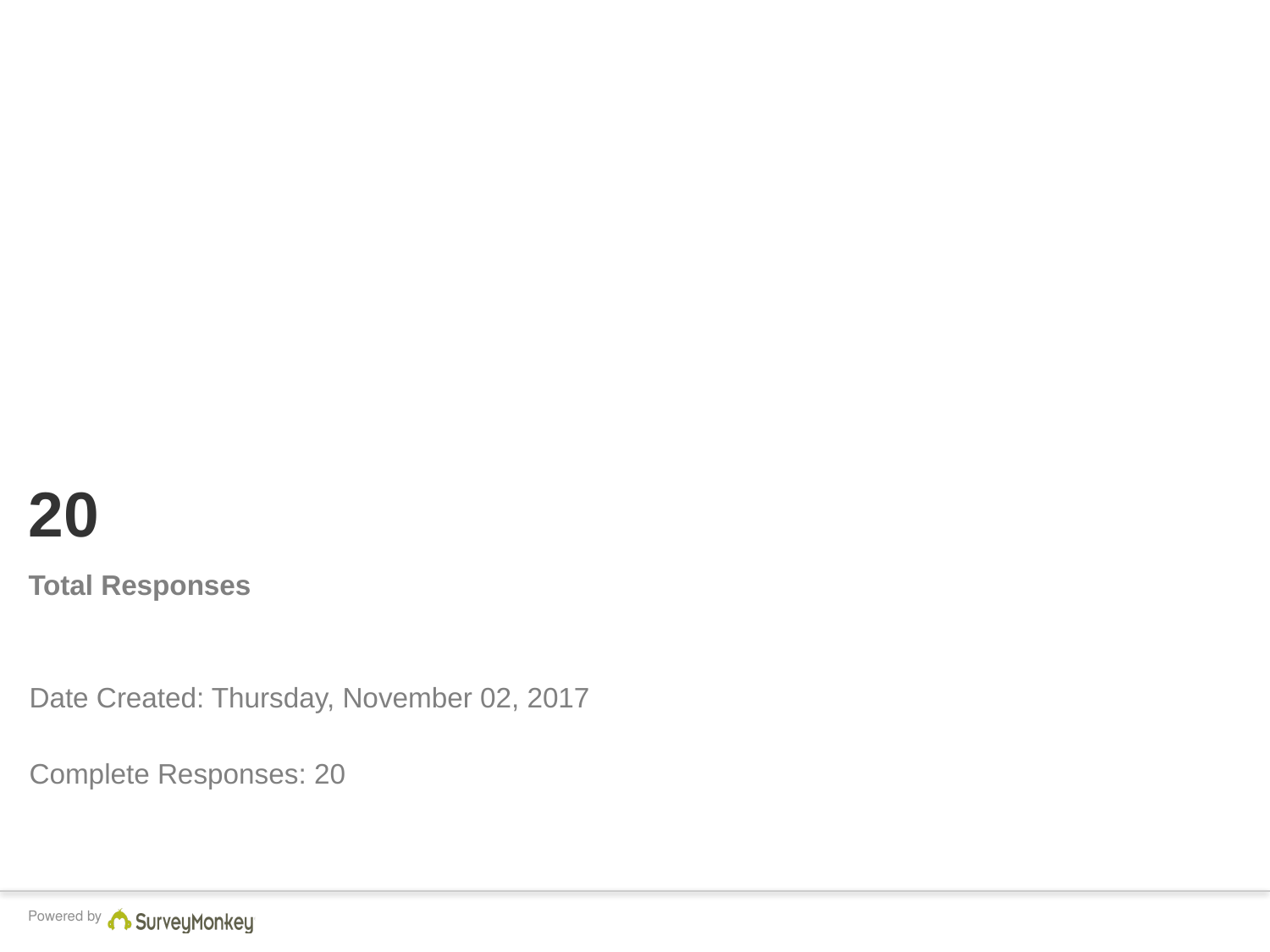

# 20
Total Responses
Date Created: Thursday, November 02, 2017
Complete Responses: 20